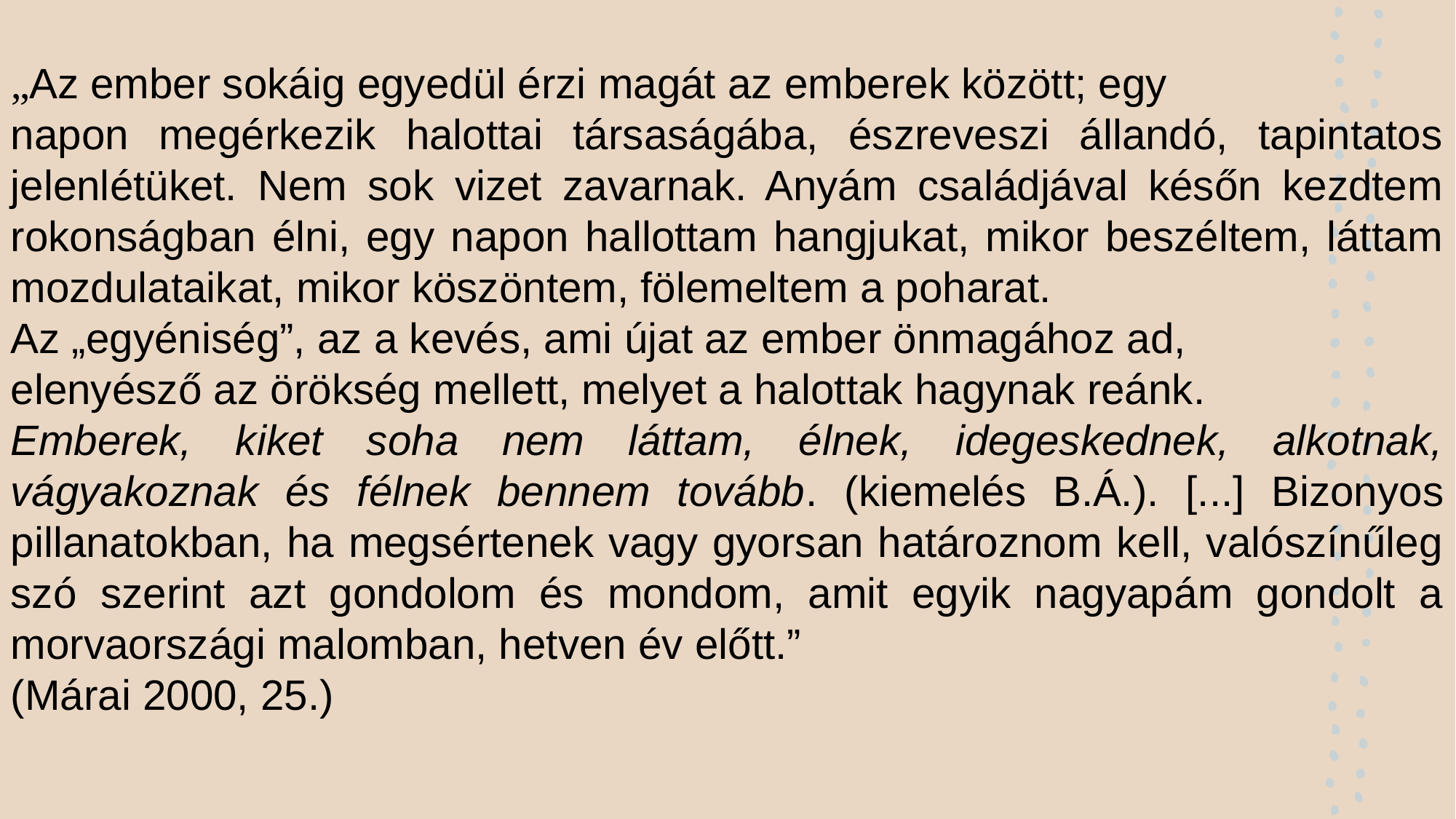

„Az ember sokáig egyedül érzi magát az emberek között; egy
napon megérkezik halottai társaságába, észreveszi állandó, tapintatos jelenlétüket. Nem sok vizet zavarnak. Anyám családjával későn kezdtem rokonságban élni, egy napon hallottam hangjukat, mikor beszéltem, láttam mozdulataikat, mikor köszöntem, fölemeltem a poharat.
Az „egyéniség”, az a kevés, ami újat az ember önmagához ad,
elenyésző az örökség mellett, melyet a halottak hagynak reánk.
Emberek, kiket soha nem láttam, élnek, idegeskednek, alkotnak, vágyakoznak és félnek bennem tovább. (kiemelés B.Á.). [...] Bizonyos pillanatokban, ha megsértenek vagy gyorsan határoznom kell, valószínűleg szó szerint azt gondolom és mondom, amit egyik nagyapám gondolt a morvaországi malomban, hetven év előtt.”
(Márai 2000, 25.)